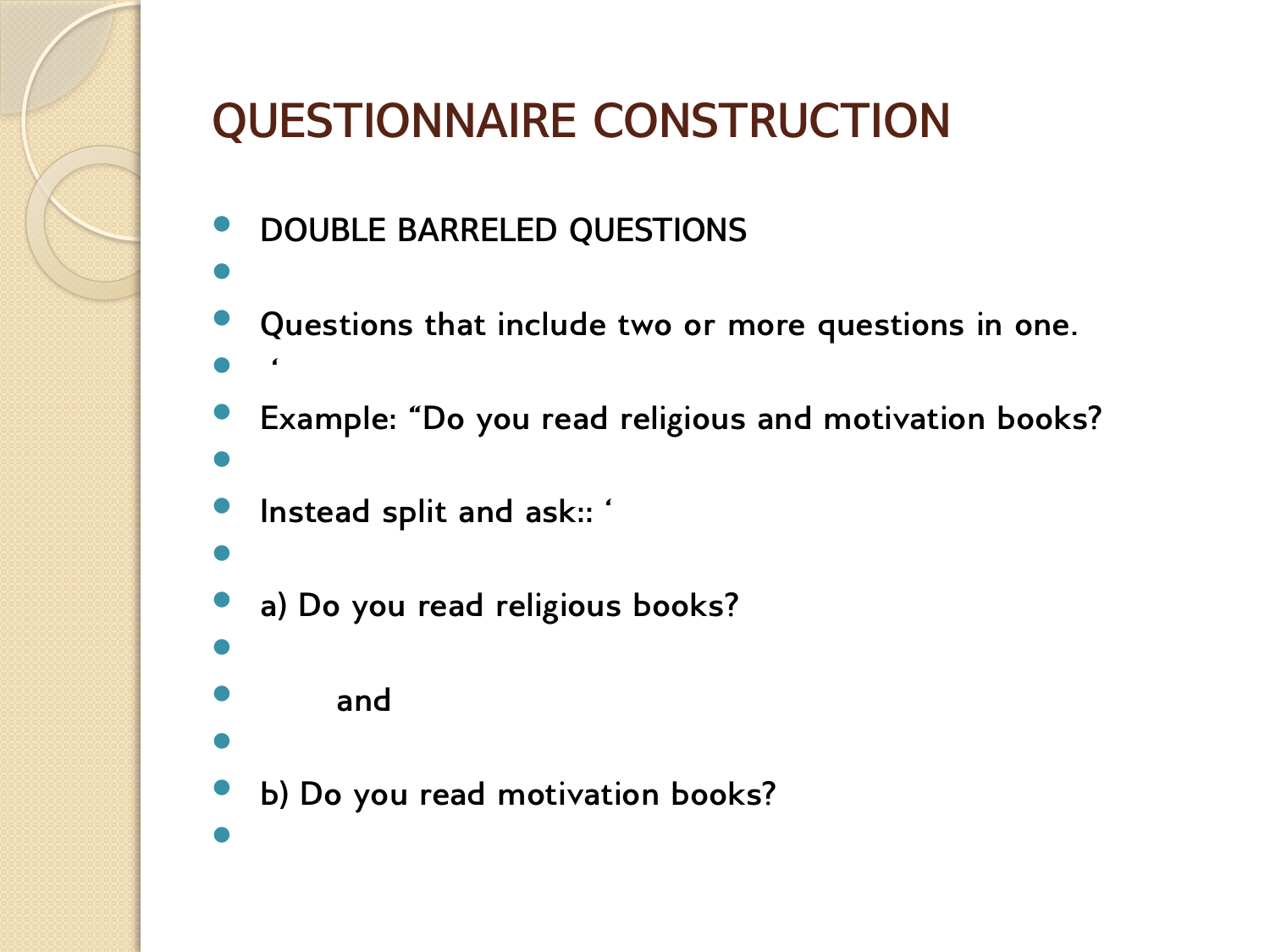

# QUESTIONNAIRE CONSTRUCTION
DOUBLE BARRELED QUESTIONS

Questions that include two or more questions in one.
 ‘
Example: “Do you read religious and motivation books?

Instead split and ask:: ‘

a) Do you read religious books?

	and

b) Do you read motivation books?